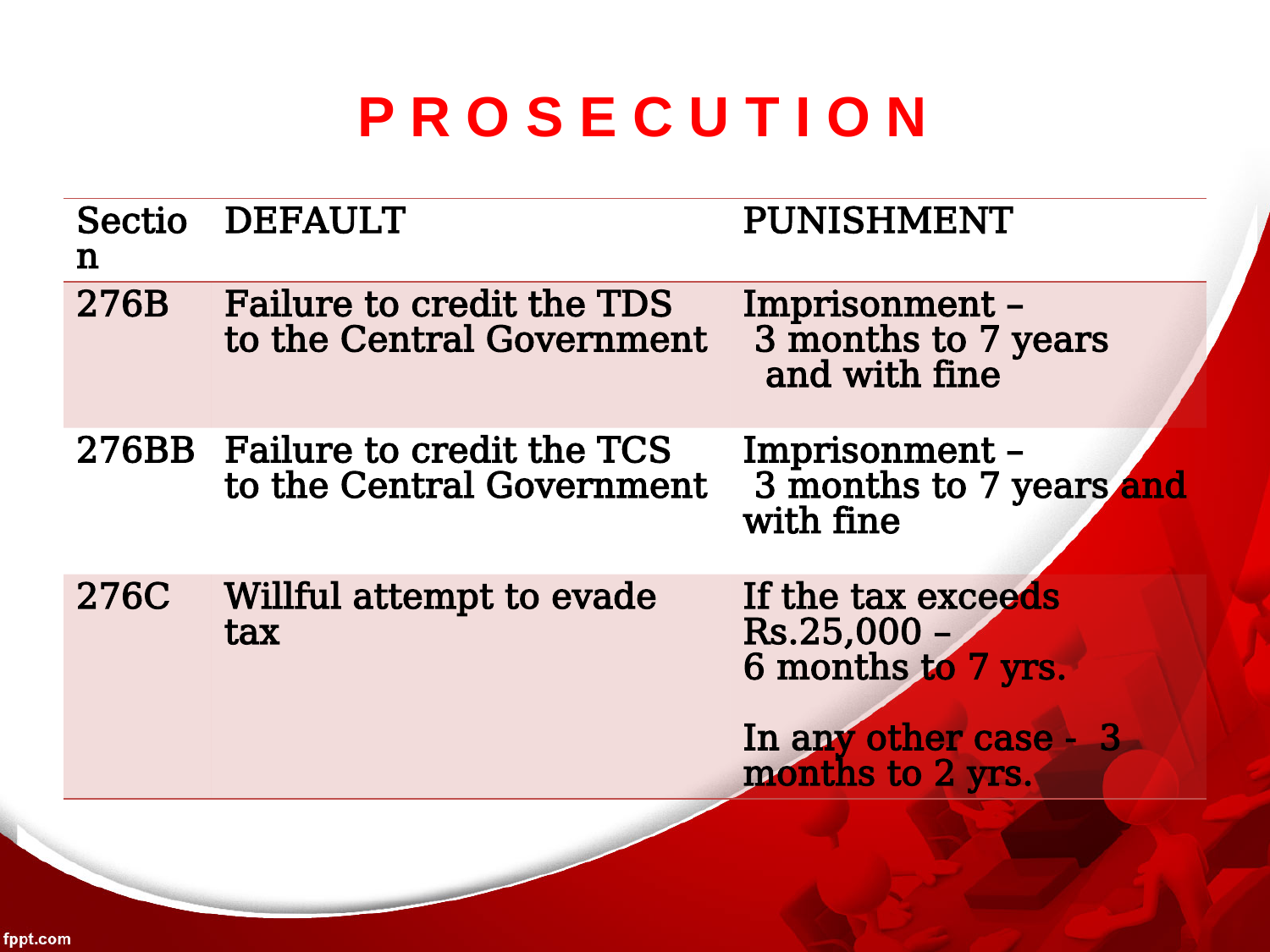

# P R O S E C U T I O N
| Section | DEFAULT | PUNISHMENT |
| --- | --- | --- |
| 276B | Failure to credit the TDS to the Central Government | Imprisonment – 3 months to 7 years and with fine |
| 276BB | Failure to credit the TCS to the Central Government | Imprisonment – 3 months to 7 years and with fine |
| 276C | Willful attempt to evade tax | If the tax exceeds Rs.25,000 – 6 months to 7 yrs. In any other case - 3 months to 2 yrs. |